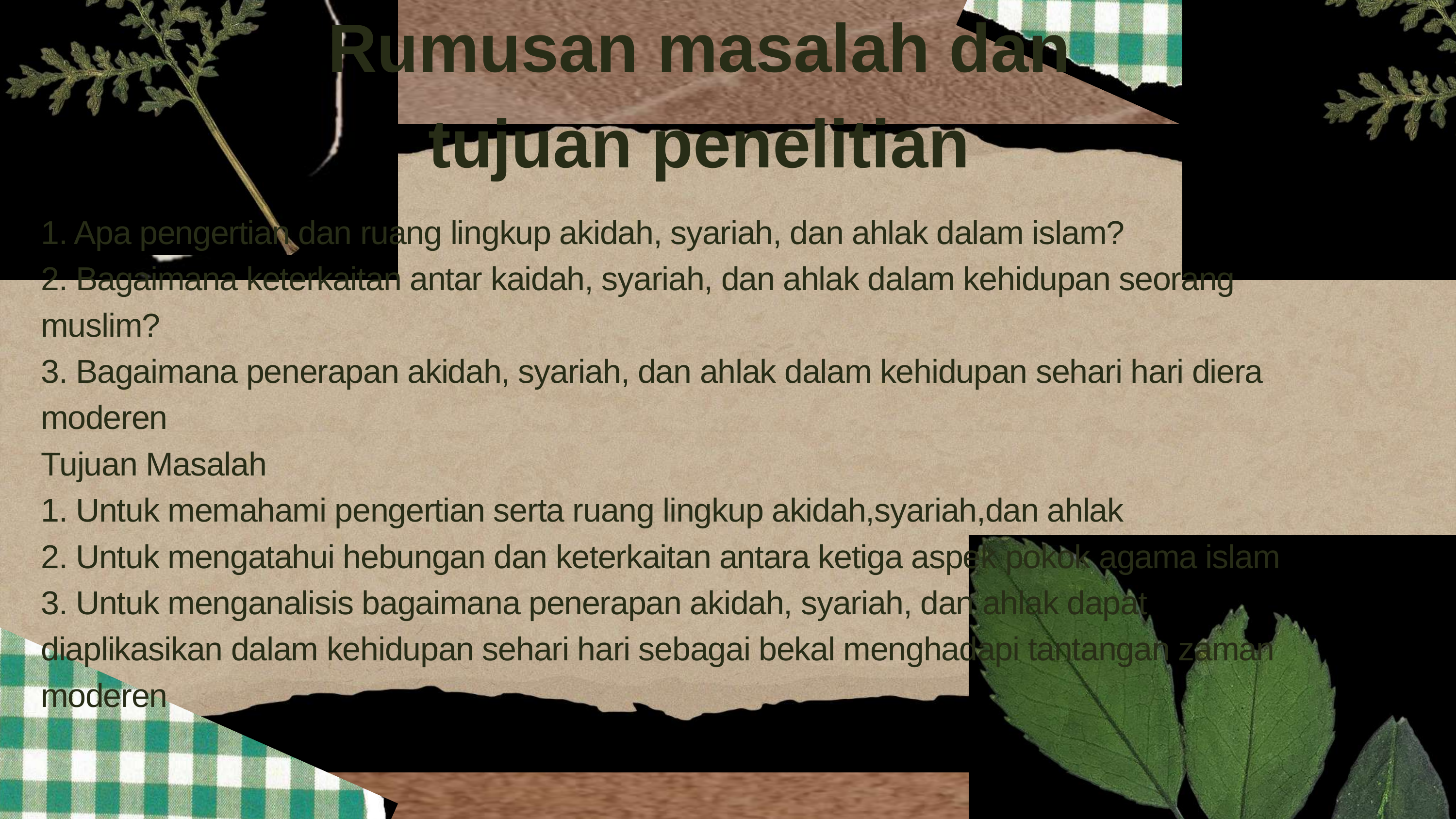

Rumusan masalah dan
tujuan penelitian

1. Apa pengertian dan ruang lingkup akidah, syariah, dan ahlak dalam islam?
2. Bagaimana keterkaitan antar kaidah, syariah, dan ahlak dalam kehidupan seorang
muslim?
3. Bagaimana penerapan akidah, syariah, dan ahlak dalam kehidupan sehari hari diera
moderen
Tujuan Masalah
1. Untuk memahami pengertian serta ruang lingkup akidah,syariah,dan ahlak
2. Untuk mengatahui hebungan dan keterkaitan antara ketiga aspek pokok agama islam
3. Untuk menganalisis bagaimana penerapan akidah, syariah, dan ahlak dapat
diaplikasikan dalam kehidupan sehari hari sebagai bekal menghadapi tantangan zaman
moderen